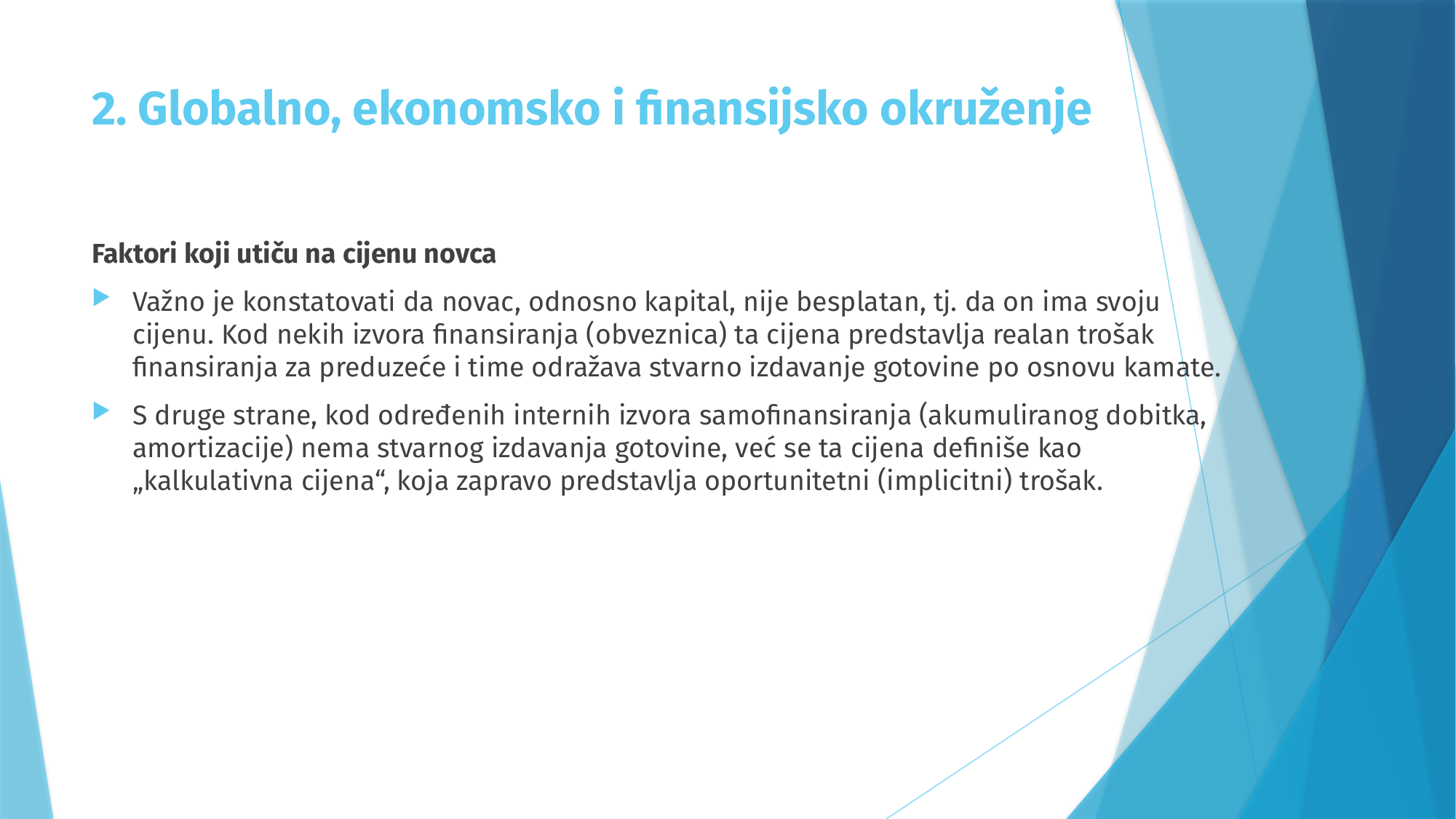

# 2. Globalno, ekonomsko i finansijsko okruženje
Faktori koji utiču na cijenu novca
Važno je konstatovati da novac, odnosno kapital, nije besplatan, tj. da on ima svoju cijenu. Kod nekih izvora finansiranja (obveznica) ta cijena predstavlja realan trošak finansiranja za preduzeće i time odražava stvarno izdavanje gotovine po osnovu kamate.
S druge strane, kod određenih internih izvora samofinansiranja (akumuliranog dobitka, amortizacije) nema stvarnog izdavanja gotovine, već se ta cijena definiše kao „kalkulativna cijena“, koja zapravo predstavlja oportunitetni (implicitni) trošak.